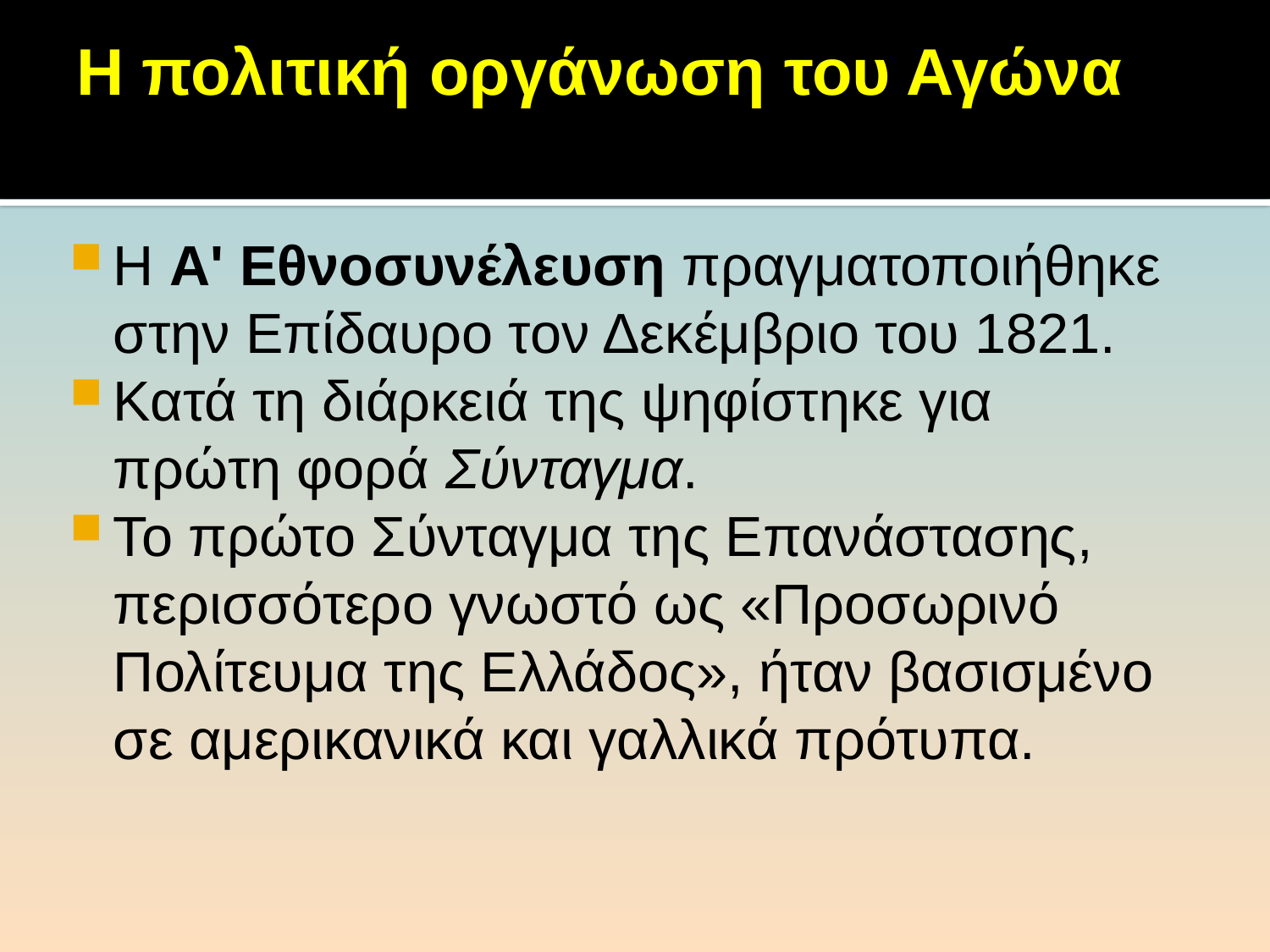

# Η πολιτική οργάνωση του Αγώνα
Η Α' Εθνοσυνέλευση πραγματοποιήθηκε στην Επίδαυρο τον Δεκέμβριο του 1821.
Κατά τη διάρκειά της ψηφίστηκε για πρώτη φορά Σύνταγμα.
Το πρώτο Σύνταγμα της Επανάστασης, περισσότερο γνωστό ως «Προσωρινό Πολίτευμα της Ελλάδος», ήταν βασισμένο σε αμερικανικά και γαλλικά πρότυπα.